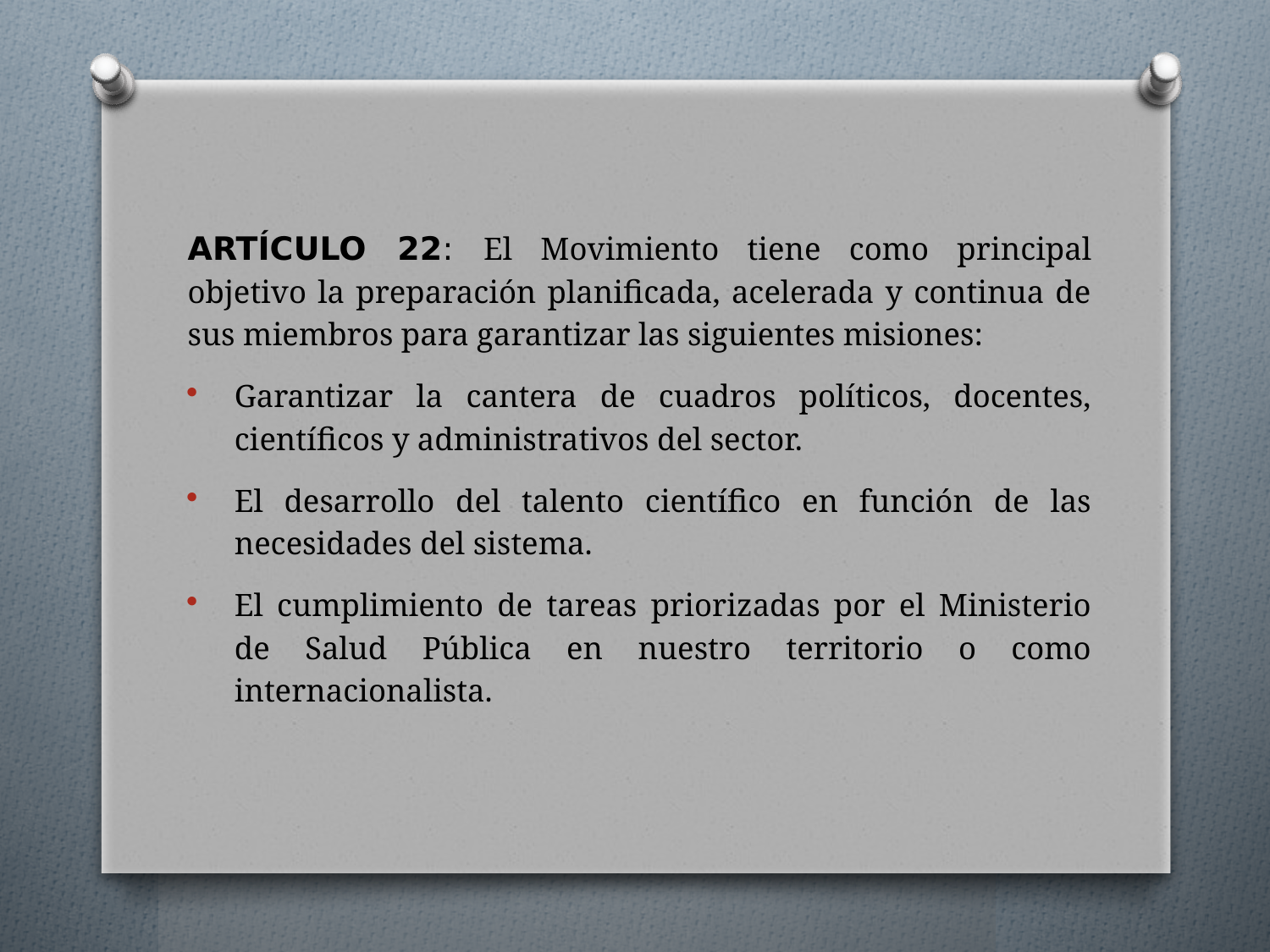

ARTÍCULO 22: El Movimiento tiene como principal objetivo la preparación planificada, acelerada y continua de sus miembros para garantizar las siguientes misiones:
Garantizar la cantera de cuadros políticos, docentes, científicos y administrativos del sector.
El desarrollo del talento científico en función de las necesidades del sistema.
El cumplimiento de tareas priorizadas por el Ministerio de Salud Pública en nuestro territorio o como internacionalista.